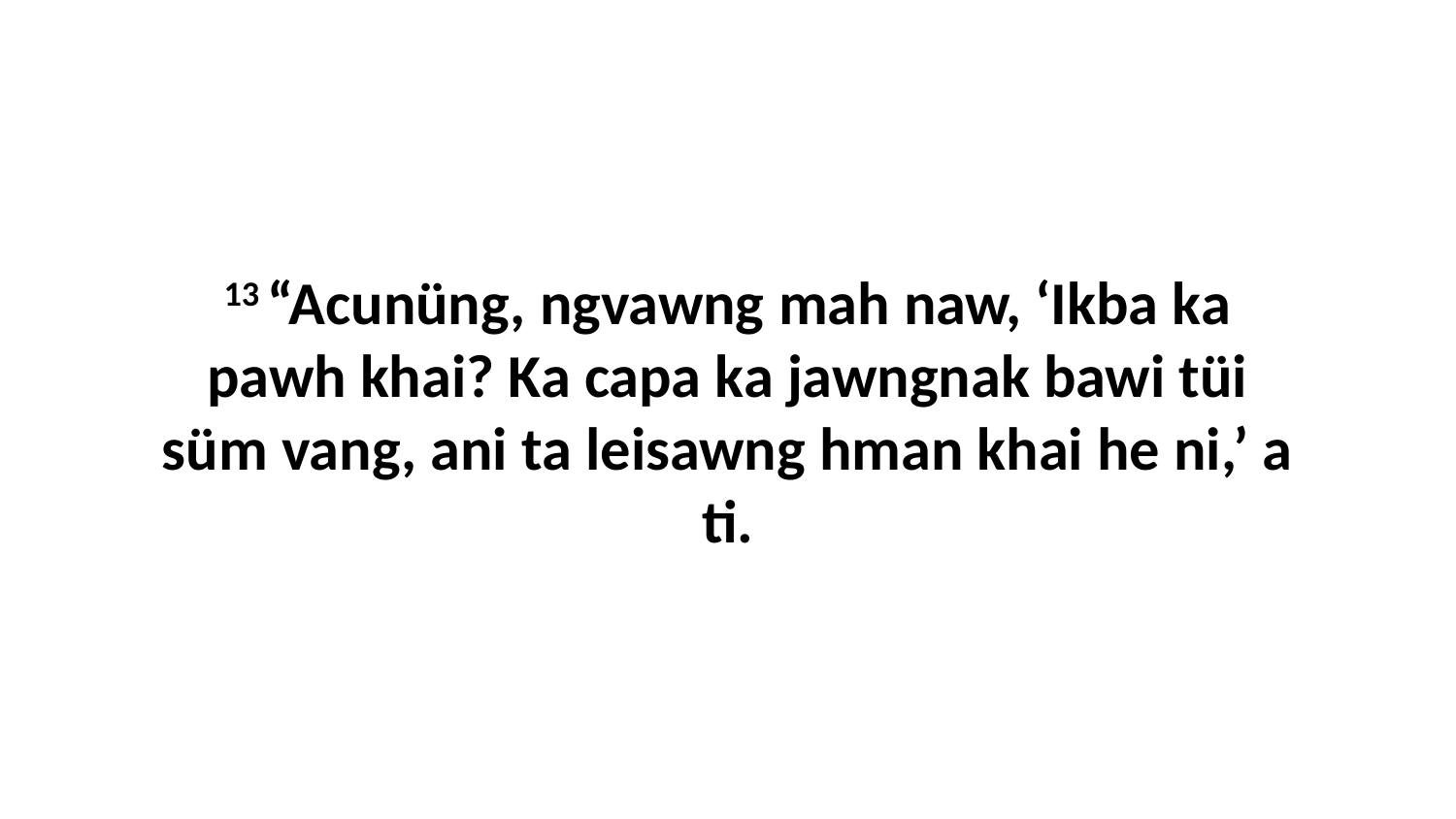

13 “Acunüng, ngvawng mah naw, ‘Ikba ka pawh khai? Ka capa ka jawngnak bawi tüi süm vang, ani ta leisawng hman khai he ni,’ a ti.